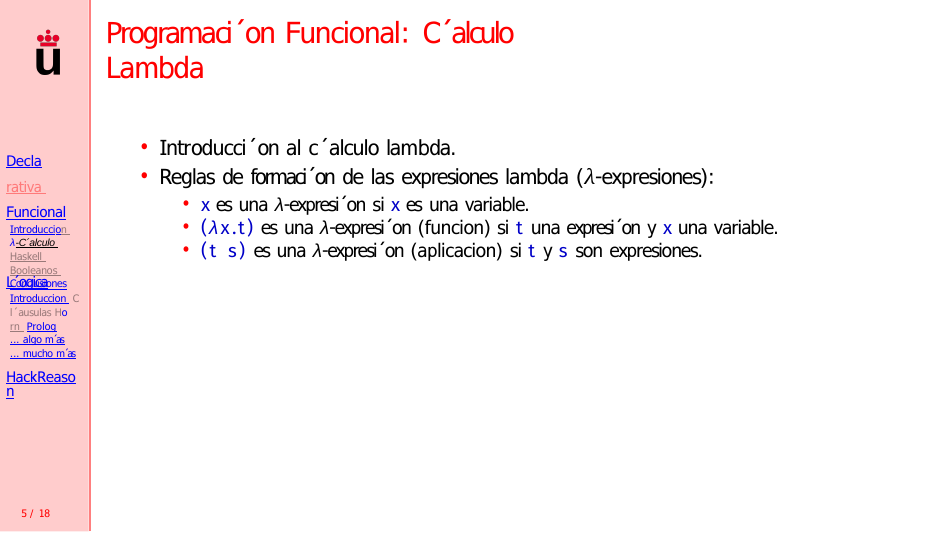

# Programaci´on Funcional: C´alculo Lambda
Introducci´on al c´alculo lambda.
Reglas de formaci´on de las expresiones lambda (λ-expresiones):
x es una λ-expresi´on si x es una variable.
(λx.t) es una λ-expresi´on (funcion) si t una expresi´on y x una variable.
(t s) es una λ-expresi´on (aplicacion) si t y s son expresiones.
Declarativa  Funcional
Introduccion  λ-C´alculo  Haskell  Booleanos  Conclusiones
L´ogica
Introduccion  Cl´ausulas Horn  Prolog
... algo m´as
... mucho m´as
HackReason
5 / 18